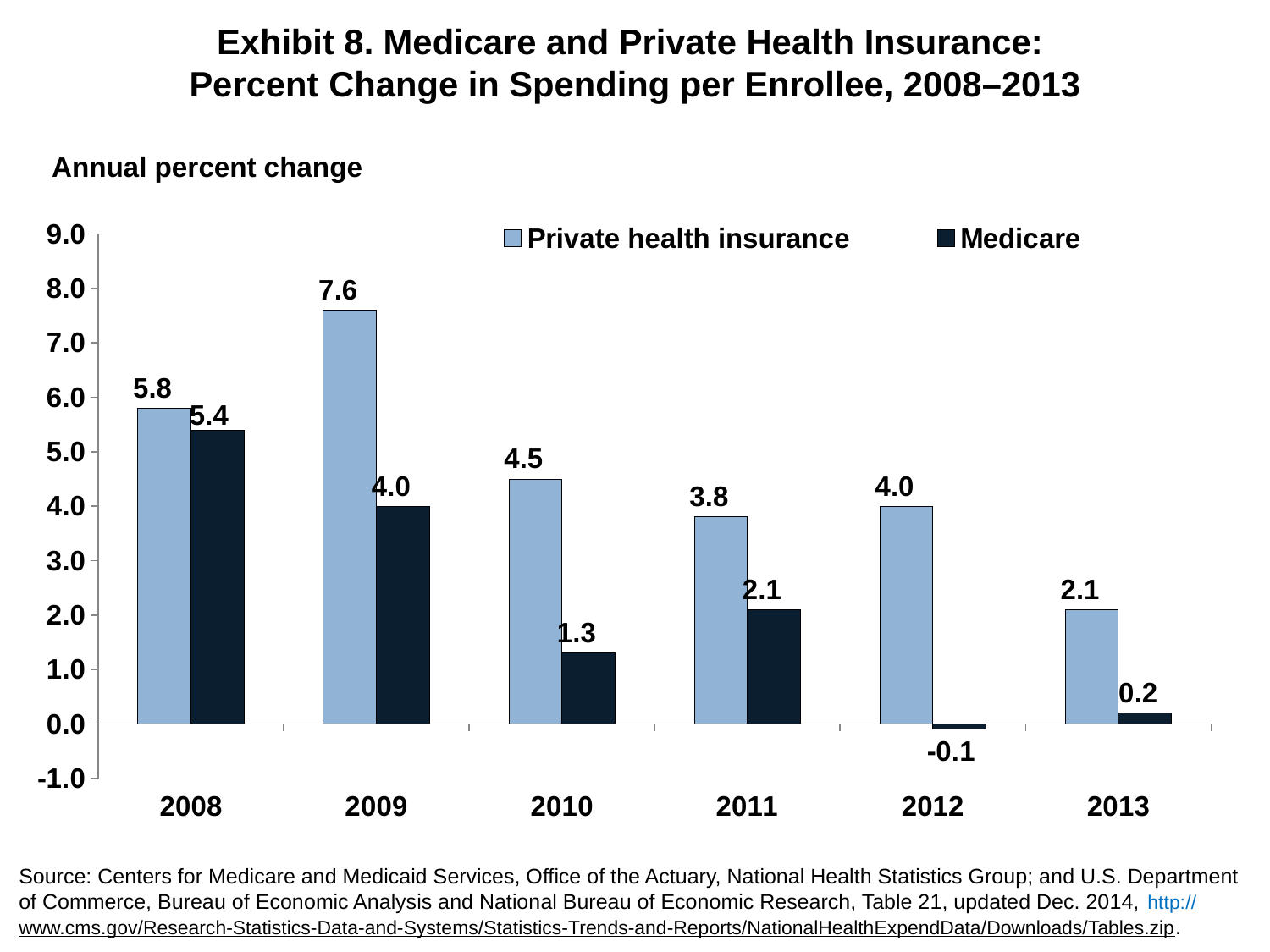

# Exhibit 8. Medicare and Private Health Insurance: Percent Change in Spending per Enrollee, 2008–2013

### Chart

| Category | Private health insurance | Medicare |
|---|---|---|
| 2008.0 | 5.8 | 5.4 |
| 2009.0 | 7.6 | 4.0 |
| 2010.0 | 4.5 | 1.3 |
| 2011.0 | 3.8 | 2.1 |
| 2012.0 | 4.0 | -0.1 |
| 2013.0 | 2.1 | 0.2 |
Annual percent change
Source: Centers for Medicare and Medicaid Services, Office of the Actuary, National Health Statistics Group; and U.S. Department of Commerce, Bureau of Economic Analysis and National Bureau of Economic Research, Table 21, updated Dec. 2014, http://www.cms.gov/Research-Statistics-Data-and-Systems/Statistics-Trends-and-Reports/NationalHealthExpendData/Downloads/Tables.zip.